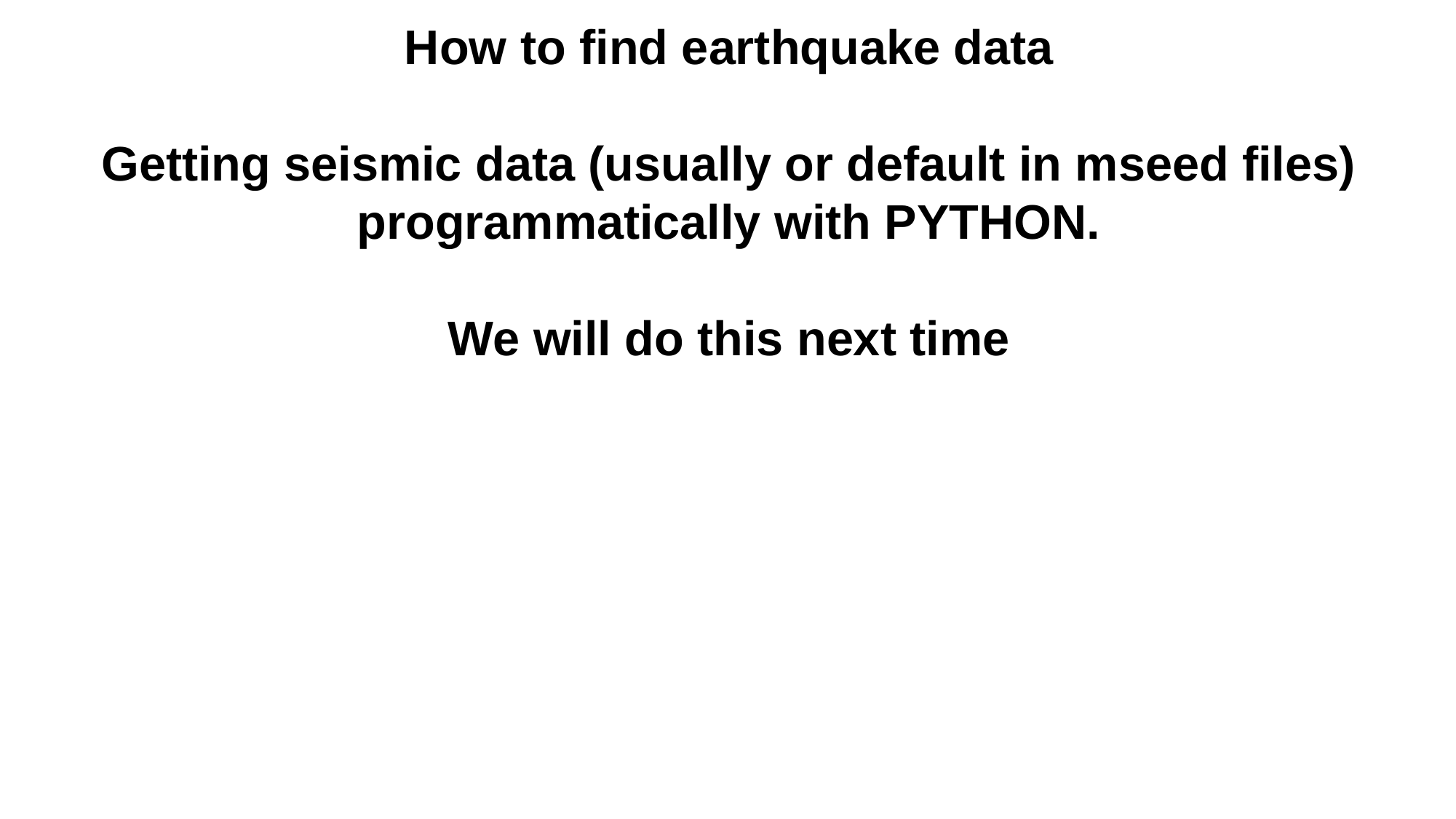

How to find earthquake data

Getting seismic data (usually or default in mseed files) programmatically with PYTHON.

We will do this next time